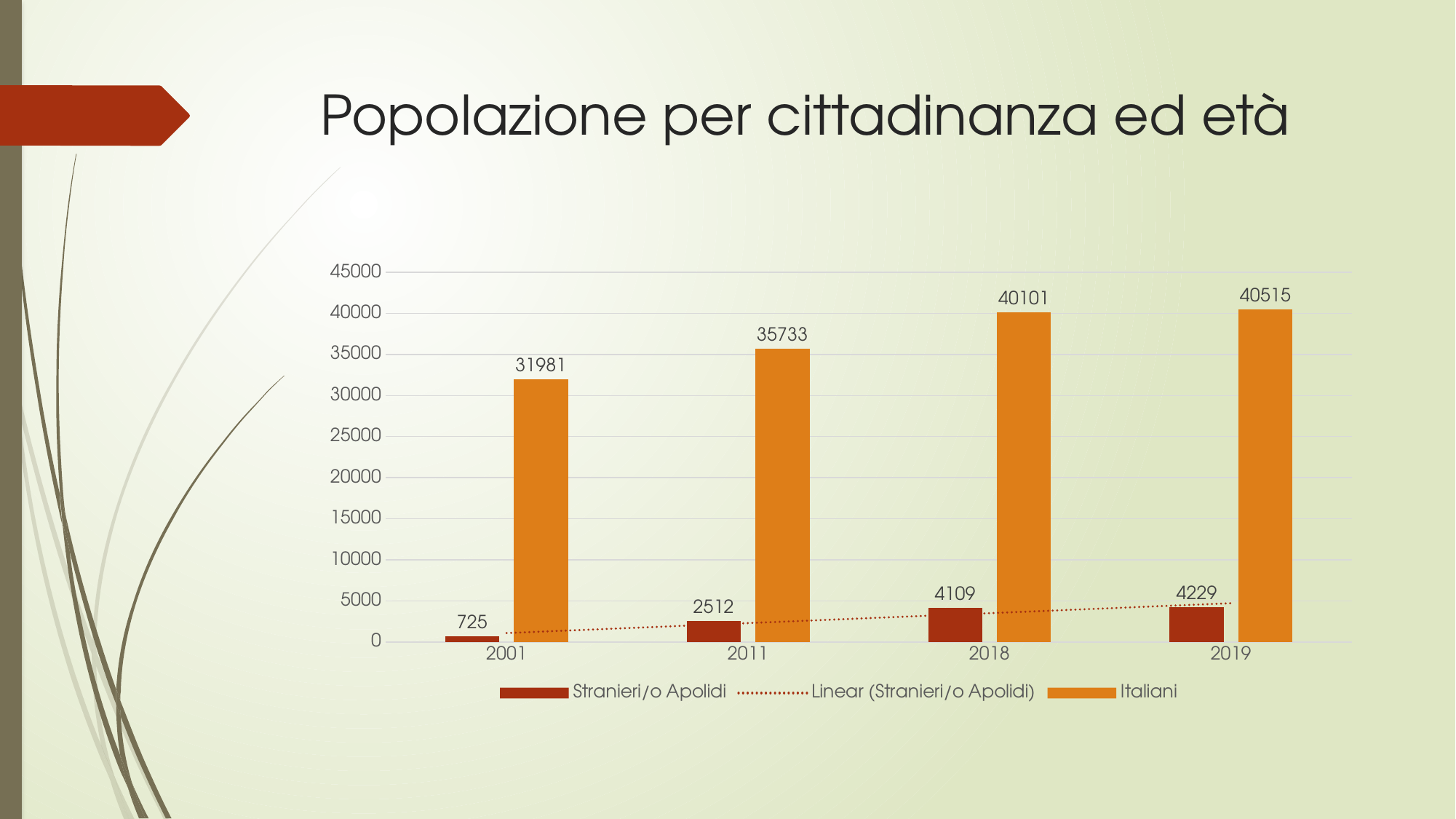

# Popolazione per cittadinanza ed età

### Chart

| Category | Stranieri/o Apolidi | Italiani  |
|---|---|---|
| 2001 | 725.0 | 31981.0 |
| 2011 | 2512.0 | 35733.0 |
| 2018 | 4109.0 | 40101.0 |
| 2019 | 4229.0 | 40515.0 |